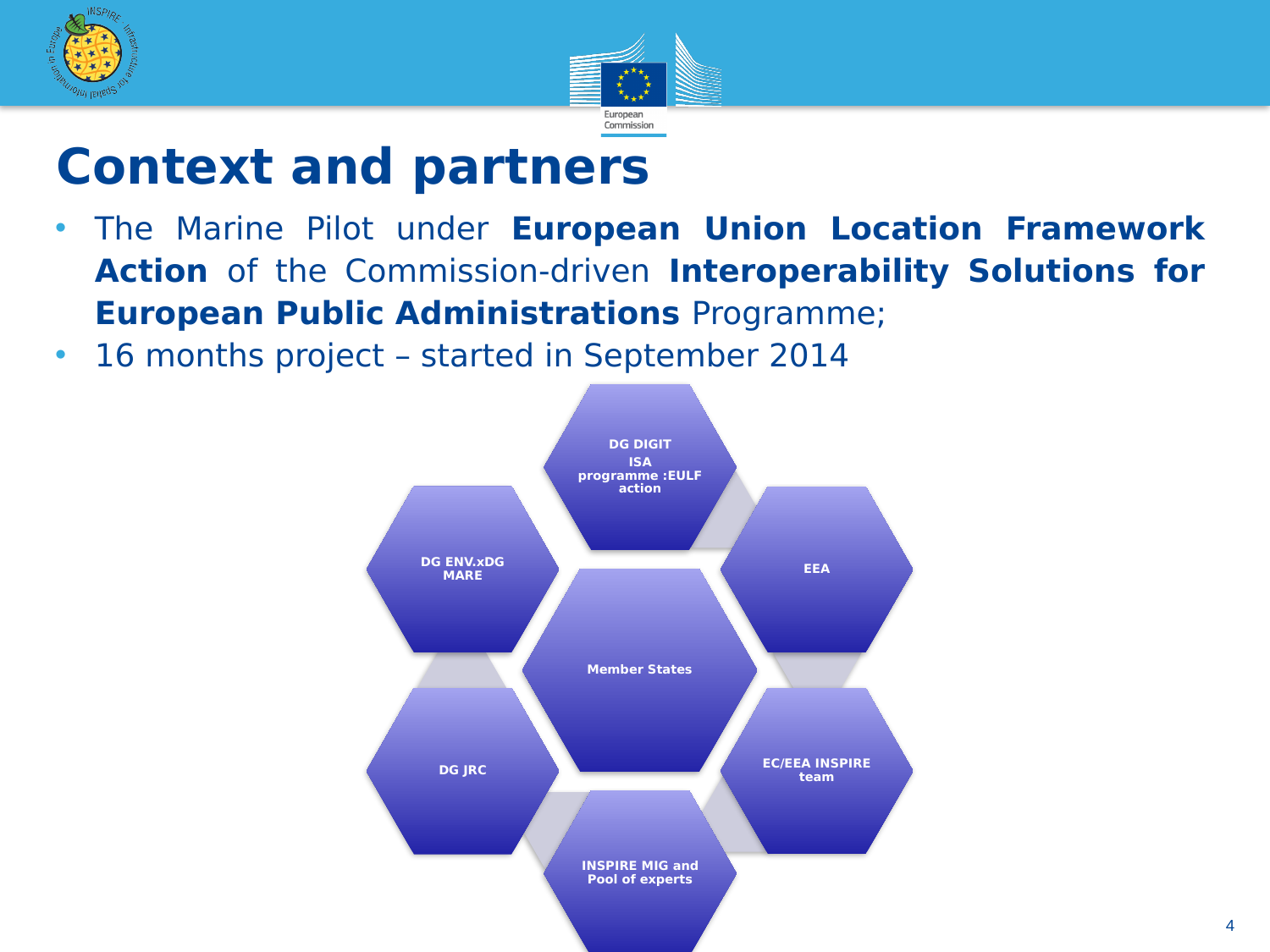

# Context and partners
The Marine Pilot under European Union Location Framework Action of the Commission-driven Interoperability Solutions for European Public Administrations Programme;
16 months project – started in September 2014

Member States
DG DIGIT
ISA programme :EULF action
EEA
EC/EEA INSPIRE team
INSPIRE MIG and Pool of experts
DG JRC
DG ENV.xDG MARE